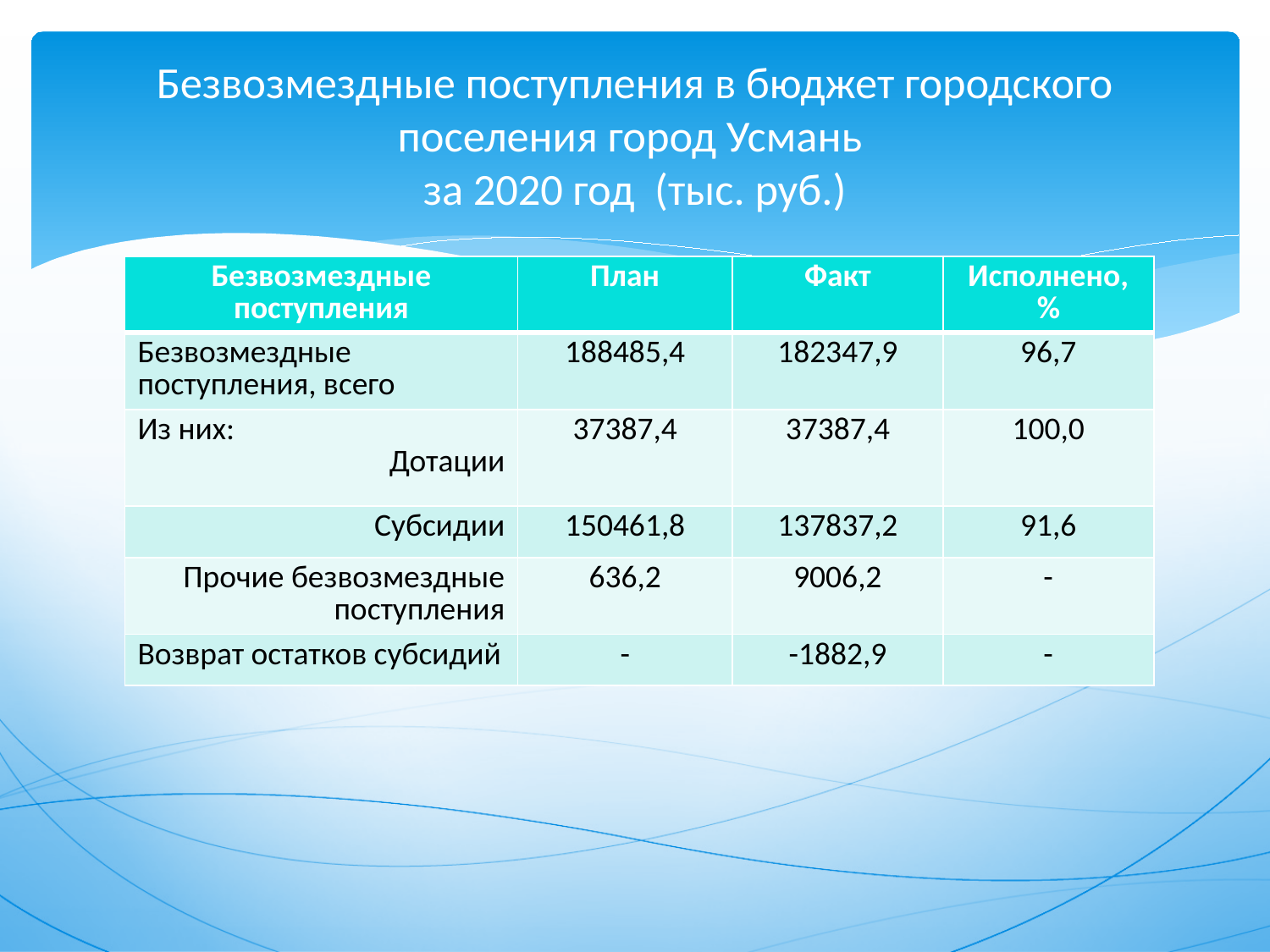

# Безвозмездные поступления в бюджет городского поселения город Усмань за 2020 год  (тыс. руб.)
| Безвозмездные поступления | План | Факт | Исполнено, % |
| --- | --- | --- | --- |
| Безвозмездные поступления, всего | 188485,4 | 182347,9 | 96,7 |
| Из них: Дотации | 37387,4 | 37387,4 | 100,0 |
| Субсидии | 150461,8 | 137837,2 | 91,6 |
| Прочие безвозмездные поступления | 636,2 | 9006,2 | - |
| Возврат остатков субсидий | - | -1882,9 | - |